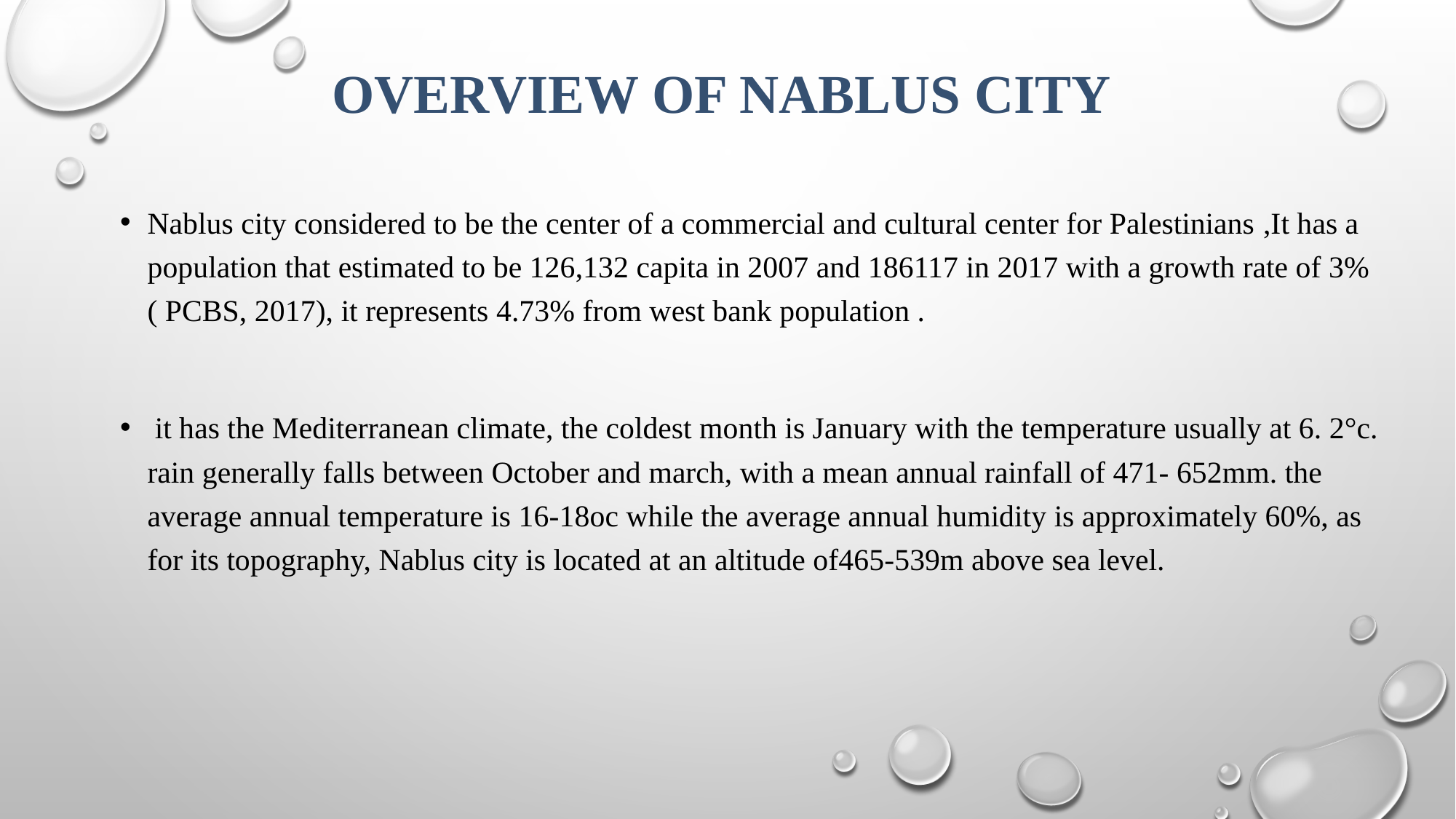

# Overview of Nablus city
Nablus city considered to be the center of a commercial and cultural center for Palestinians ,It has a population that estimated to be 126,132 capita in 2007 and 186117 in 2017 with a growth rate of 3% ( PCBS, 2017), it represents 4.73% from west bank population .

 it has the Mediterranean climate, the coldest month is January with the temperature usually at 6. 2°c. rain generally falls between October and march, with a mean annual rainfall of 471- 652mm. the average annual temperature is 16-18oc while the average annual humidity is approximately 60%, as for its topography, Nablus city is located at an altitude of465-539m above sea level.